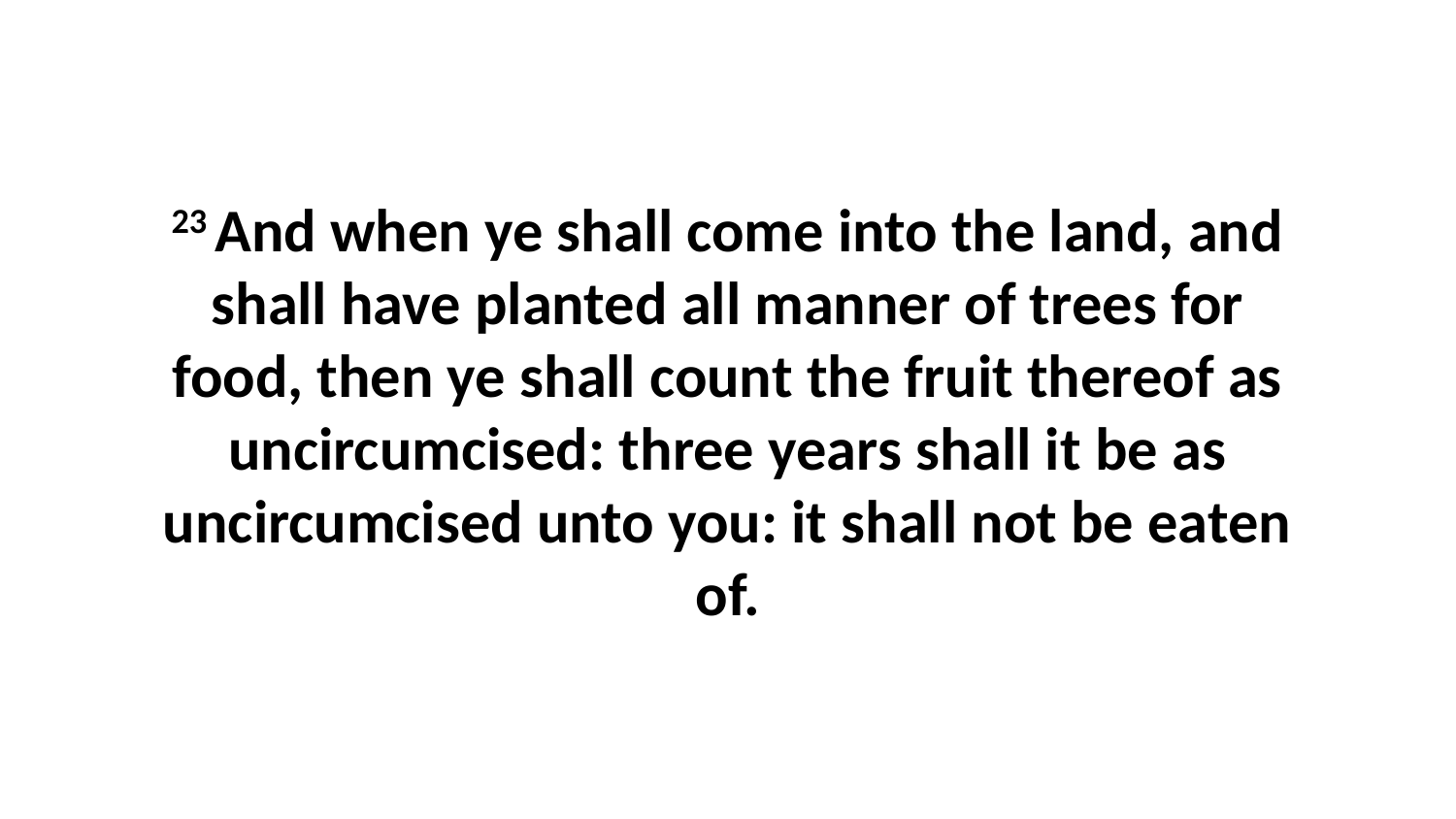

23 And when ye shall come into the land, and shall have planted all manner of trees for food, then ye shall count the fruit thereof as uncircumcised: three years shall it be as uncircumcised unto you: it shall not be eaten of.